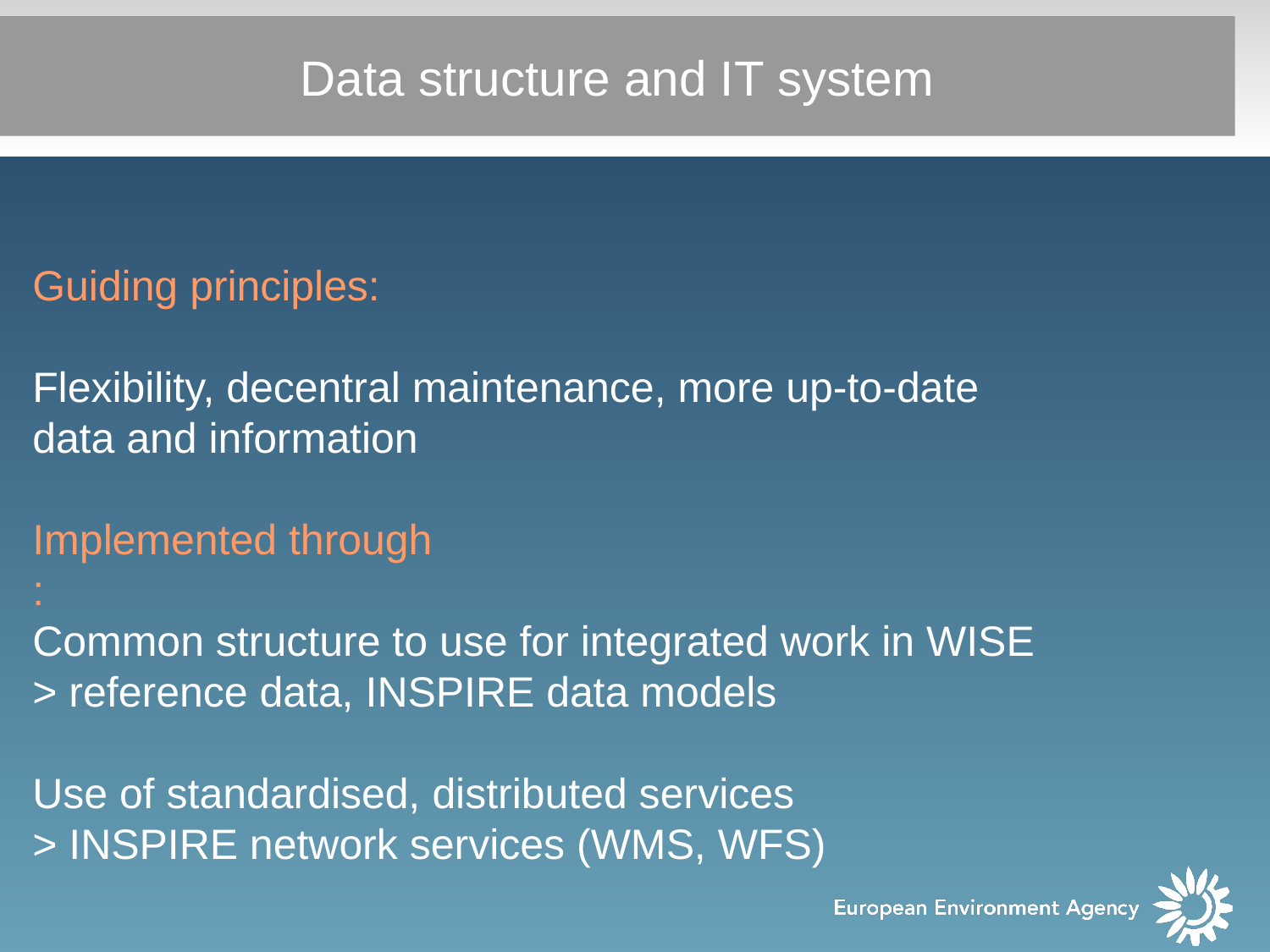

Data structure and IT system

Guiding principles:

Flexibility, decentral maintenance, more up-to-date
data and information

Implemented through
:
Common structure to use for integrated work in WISE
> reference data, INSPIRE data models

Use of standardised, distributed services
> INSPIRE network services (WMS, WFS)